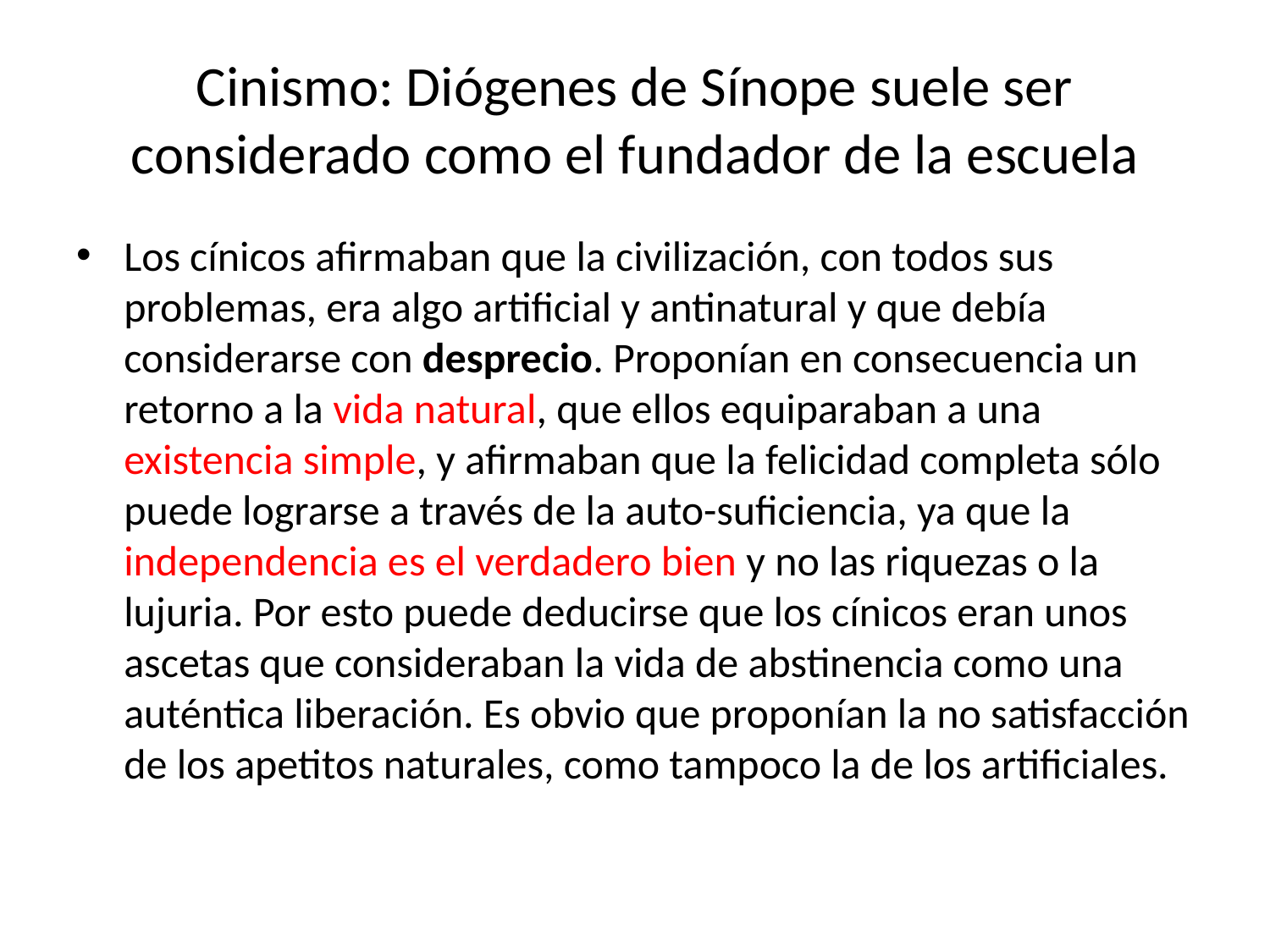

# Cinismo: Diógenes de Sínope suele ser considerado como el fundador de la escuela
Los cínicos afirmaban que la civilización, con todos sus problemas, era algo artificial y antinatural y que debía considerarse con desprecio. Proponían en consecuencia un retorno a la vida natural, que ellos equiparaban a una existencia simple, y afirmaban que la felicidad completa sólo puede lograrse a través de la auto-suficiencia, ya que la independencia es el verdadero bien y no las riquezas o la lujuria. Por esto puede deducirse que los cínicos eran unos ascetas que consideraban la vida de abstinencia como una auténtica liberación. Es obvio que proponían la no satisfacción de los apetitos naturales, como tampoco la de los artificiales.